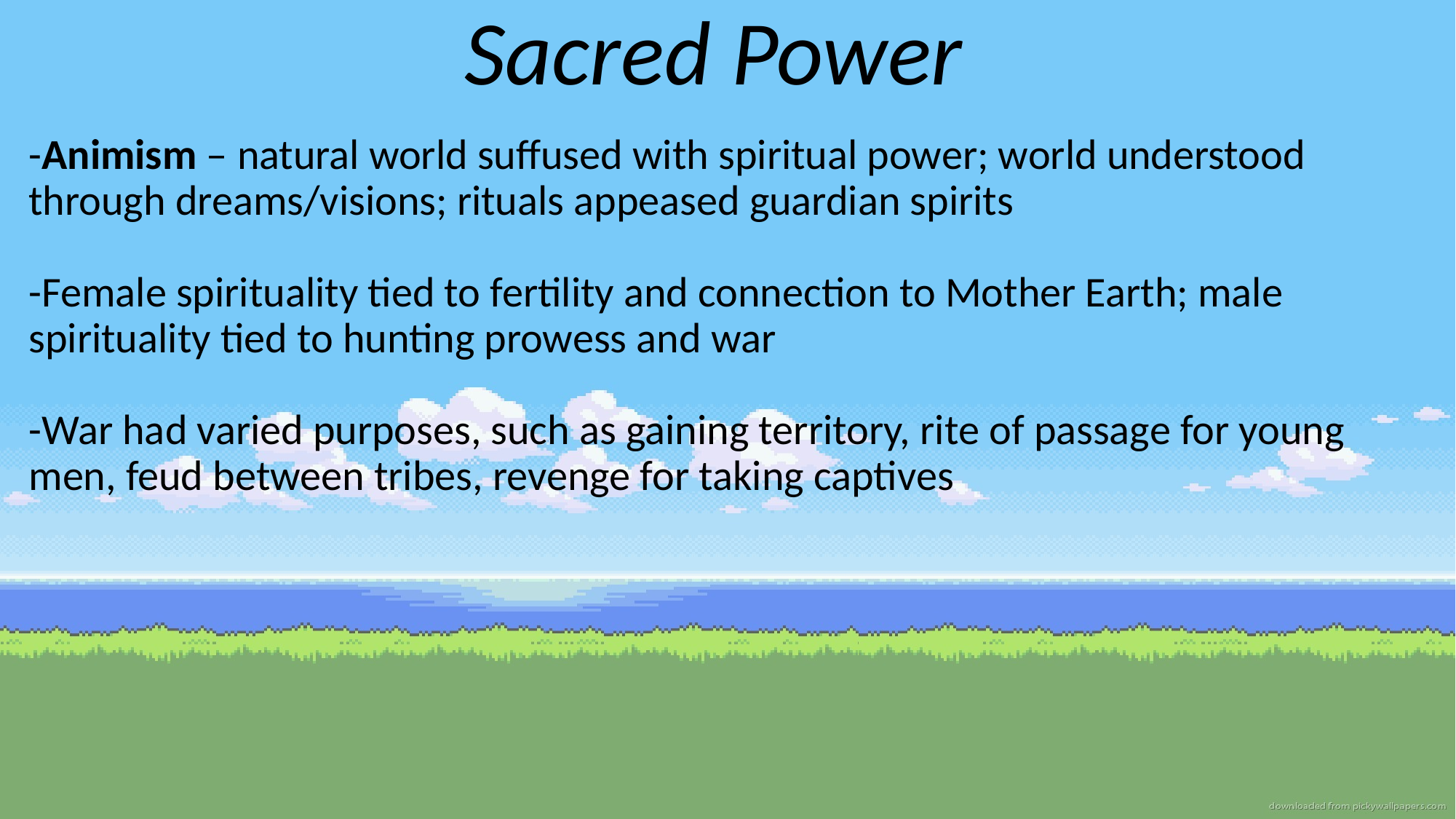

# Sacred Power
-Animism – natural world suffused with spiritual power; world understood through dreams/visions; rituals appeased guardian spirits
-Female spirituality tied to fertility and connection to Mother Earth; male spirituality tied to hunting prowess and war
-War had varied purposes, such as gaining territory, rite of passage for young men, feud between tribes, revenge for taking captives